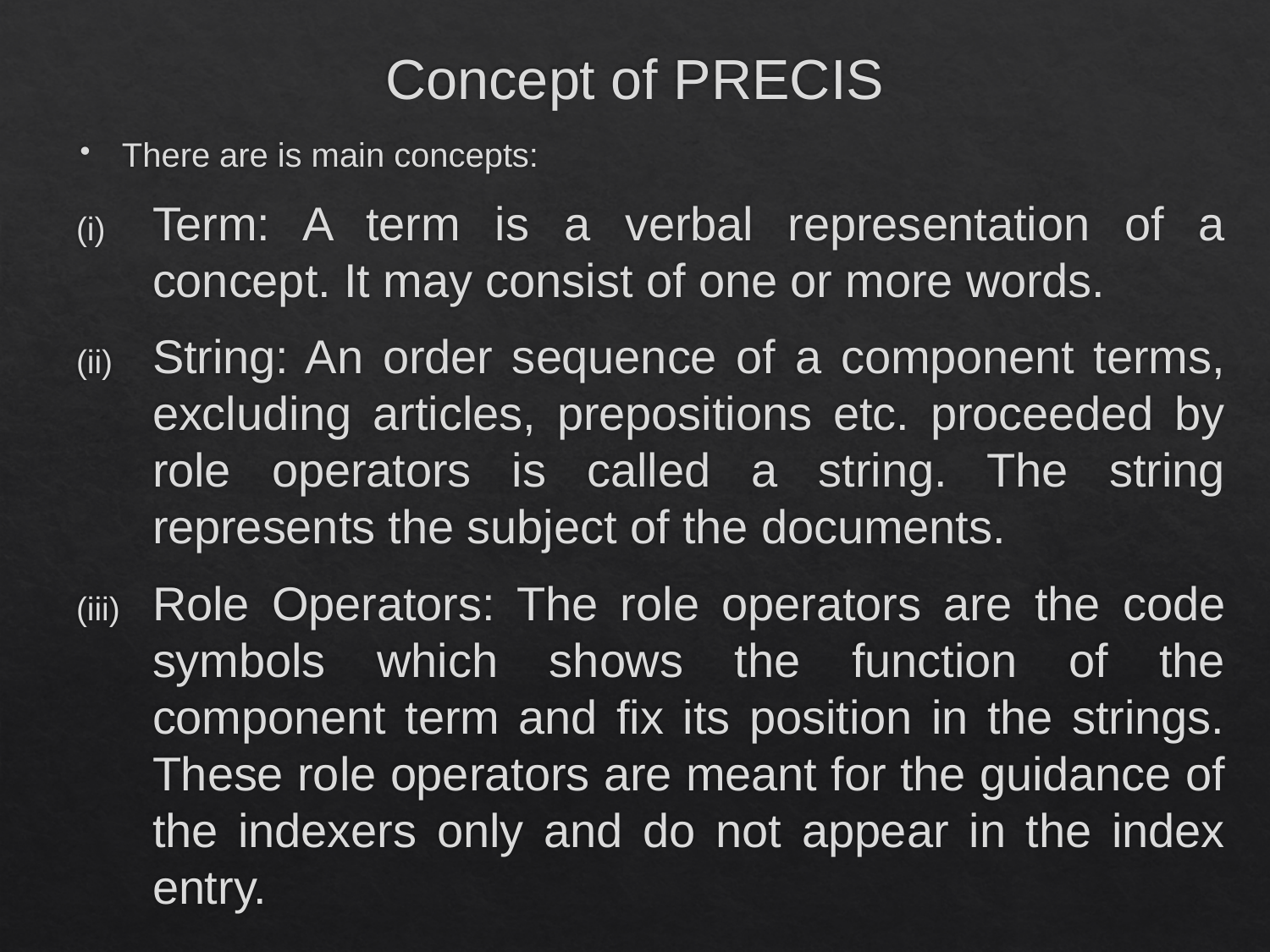

# Concept of PRECIS
There are is main concepts:
Term: A term is a verbal representation of a concept. It may consist of one or more words.
String: An order sequence of a component terms, excluding articles, prepositions etc. proceeded by role operators is called a string. The string represents the subject of the documents.
Role Operators: The role operators are the code symbols which shows the function of the component term and fix its position in the strings. These role operators are meant for the guidance of the indexers only and do not appear in the index entry.